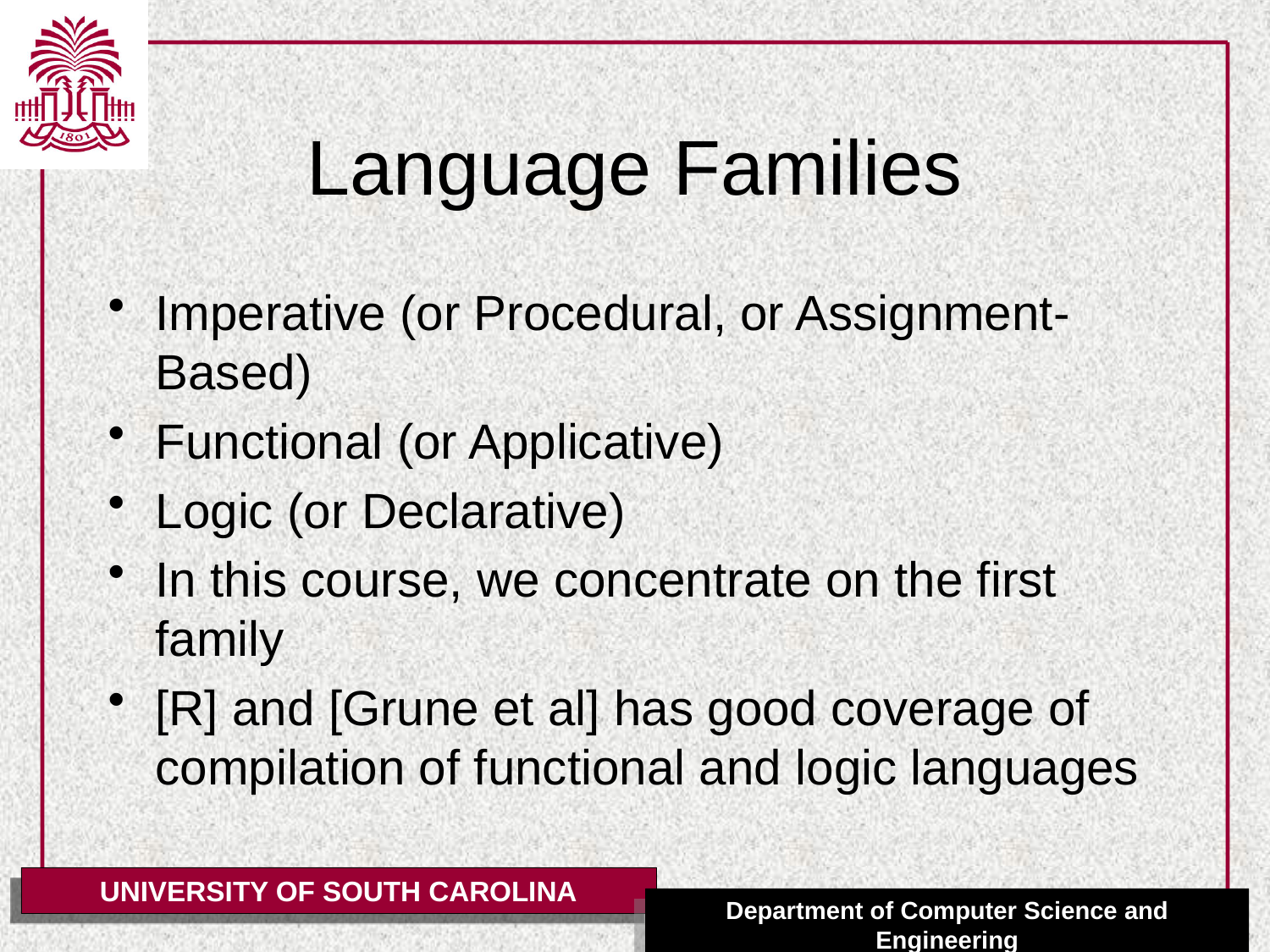

# Language Families
Imperative (or Procedural, or Assignment-Based)
Functional (or Applicative)
Logic (or Declarative)
In this course, we concentrate on the first family
[R] and [Grune et al] has good coverage of compilation of functional and logic languages